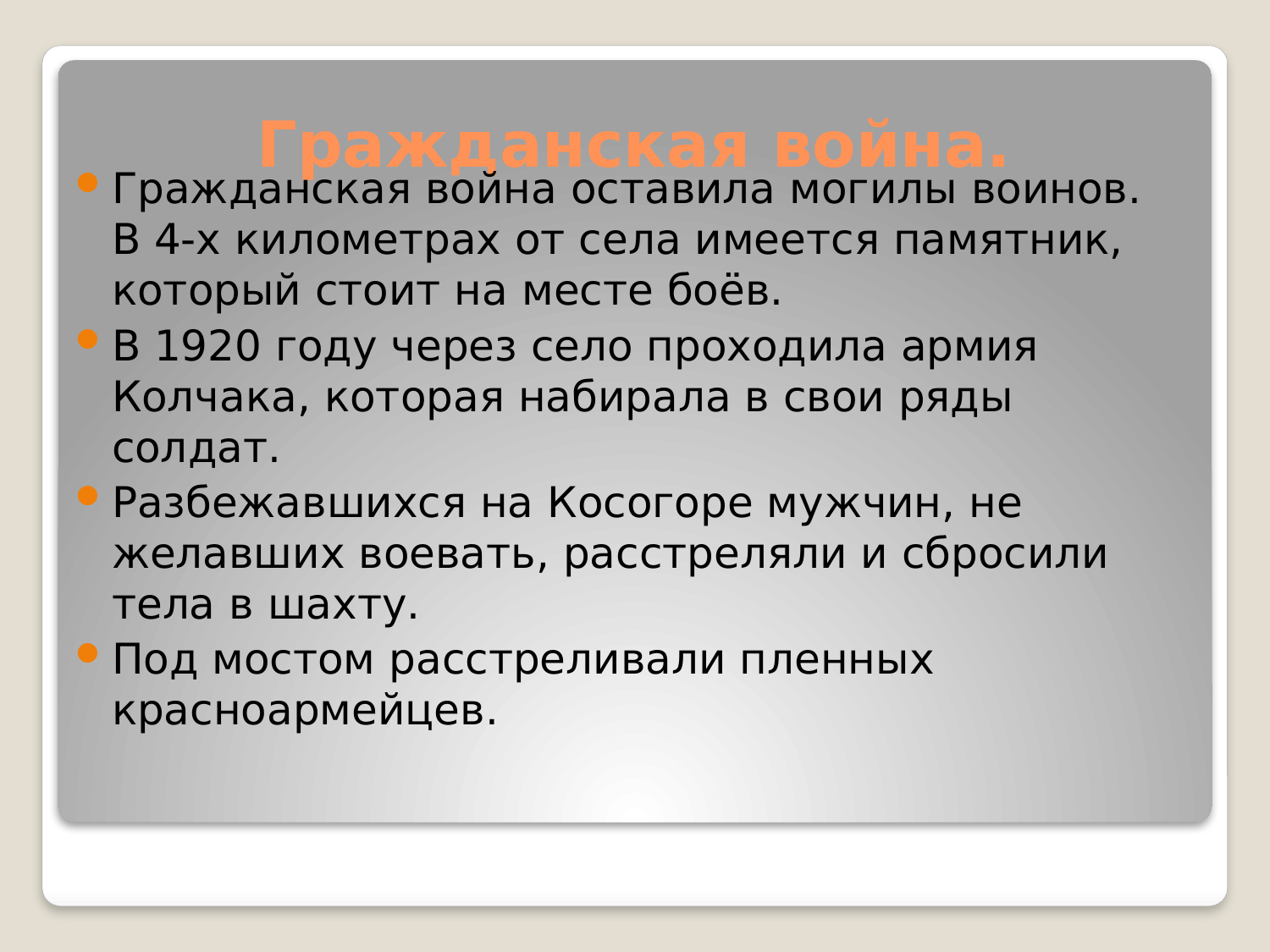

# Гражданская война.
Гражданская война оставила могилы воинов. В 4-х километрах от села имеется памятник, который стоит на месте боёв.
В 1920 году через село проходила армия Колчака, которая набирала в свои ряды солдат.
Разбежавшихся на Косогоре мужчин, не желавших воевать, расстреляли и сбросили тела в шахту.
Под мостом расстреливали пленных красноармейцев.